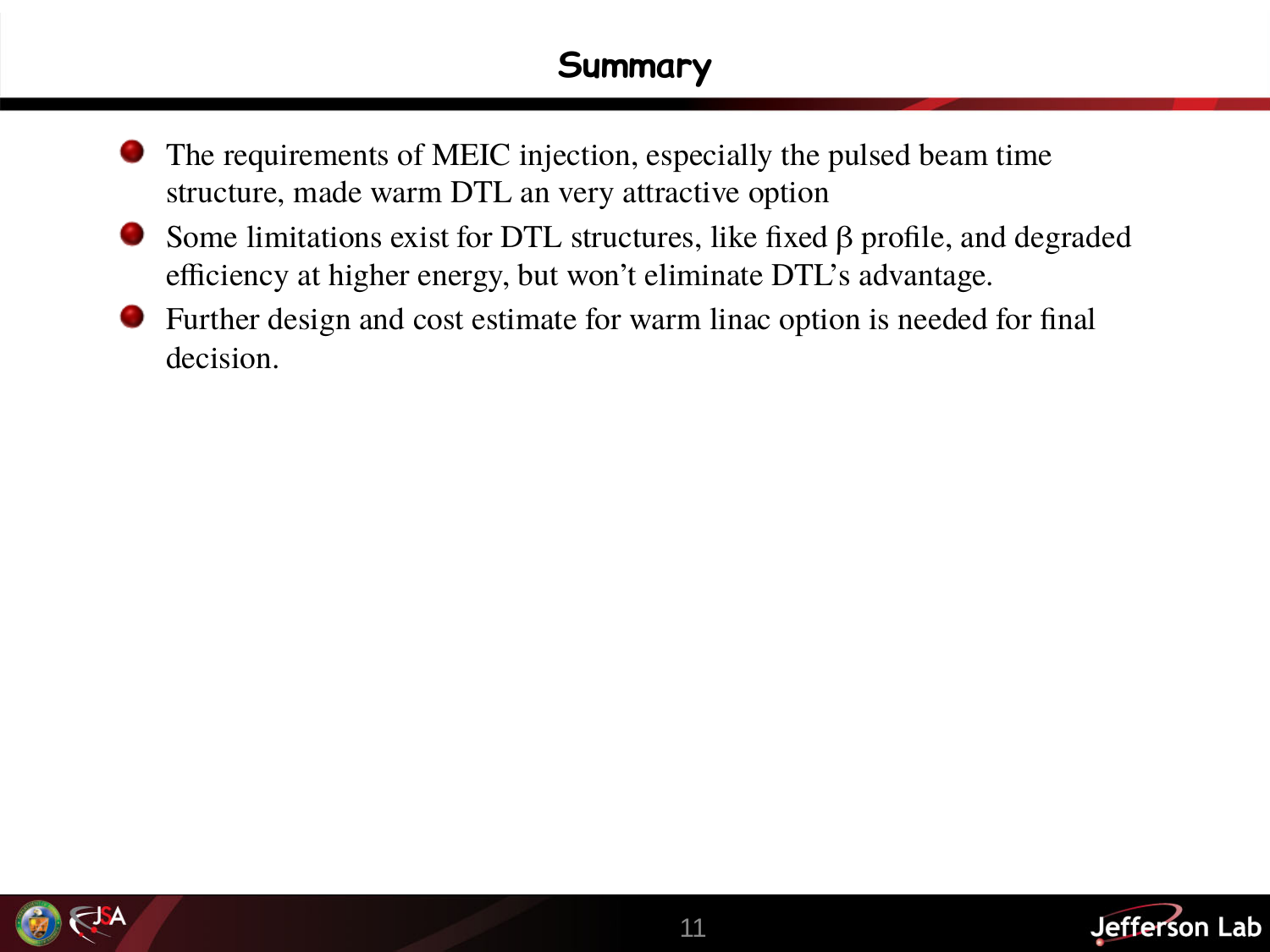

# Summary
The requirements of MEIC injection, especially the pulsed beam time structure, made warm DTL an very attractive option
Some limitations exist for DTL structures, like fixed β profile, and degraded efficiency at higher energy, but won’t eliminate DTL’s advantage.
Further design and cost estimate for warm linac option is needed for final decision.
11